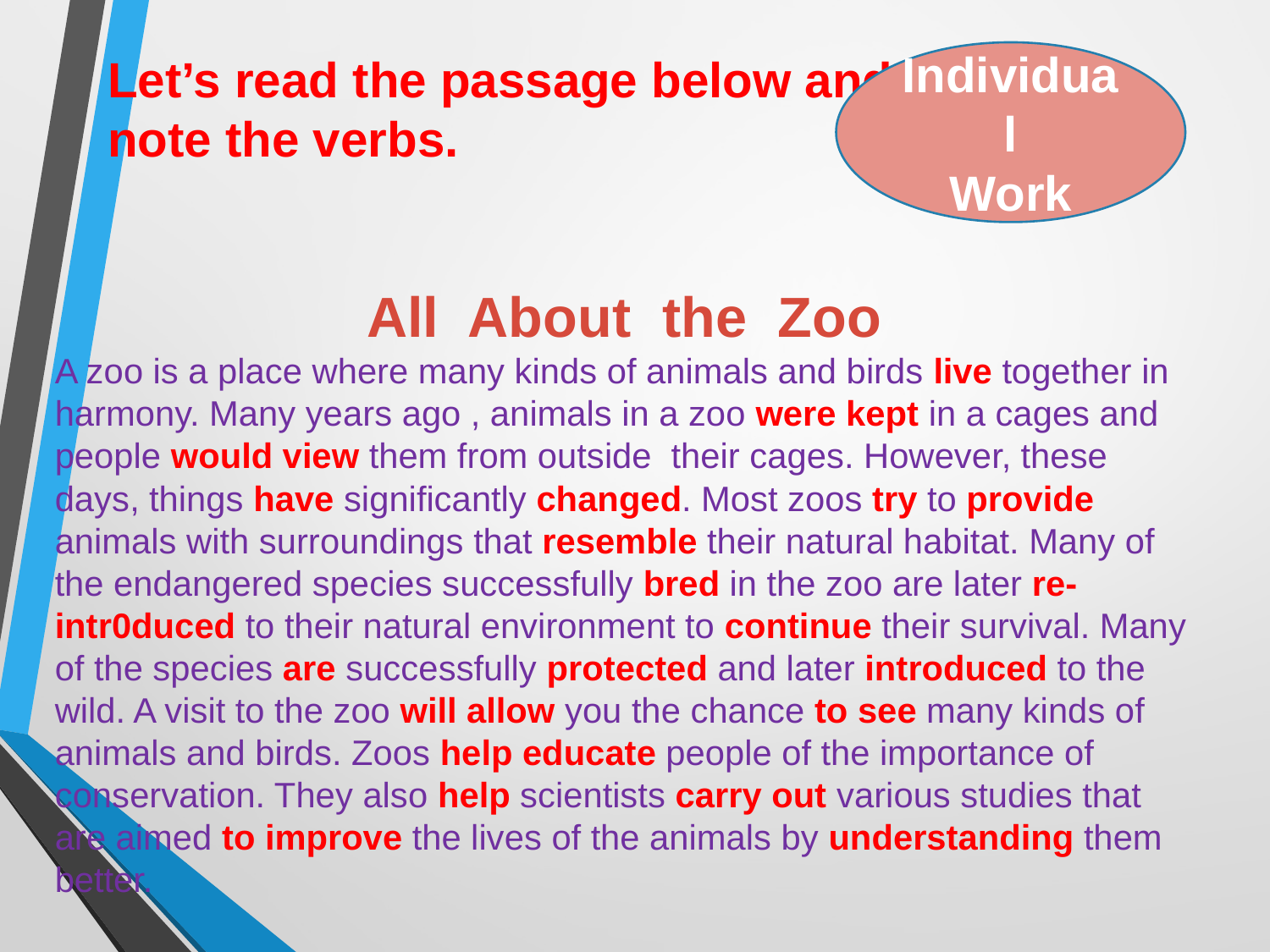

Let’s read the passage below and note the verbs.
Individual
Work
All  About  the  Zoo
A zoo is a place where many kinds of animals and birds live together in harmony. Many years ago , animals in a zoo were kept in a cages and people would view them from outside  their cages. However, these days, things have significantly changed. Most zoos try to provide animals with surroundings that resemble their natural habitat. Many of the endangered species successfully bred in the zoo are later re-intr0duced to their natural environment to continue their survival. Many of the species are successfully protected and later introduced to the wild. A visit to the zoo will allow you the chance to see many kinds of animals and birds. Zoos help educate people of the importance of conservation. They also help scientists carry out various studies that are aimed to improve the lives of the animals by understanding them better.